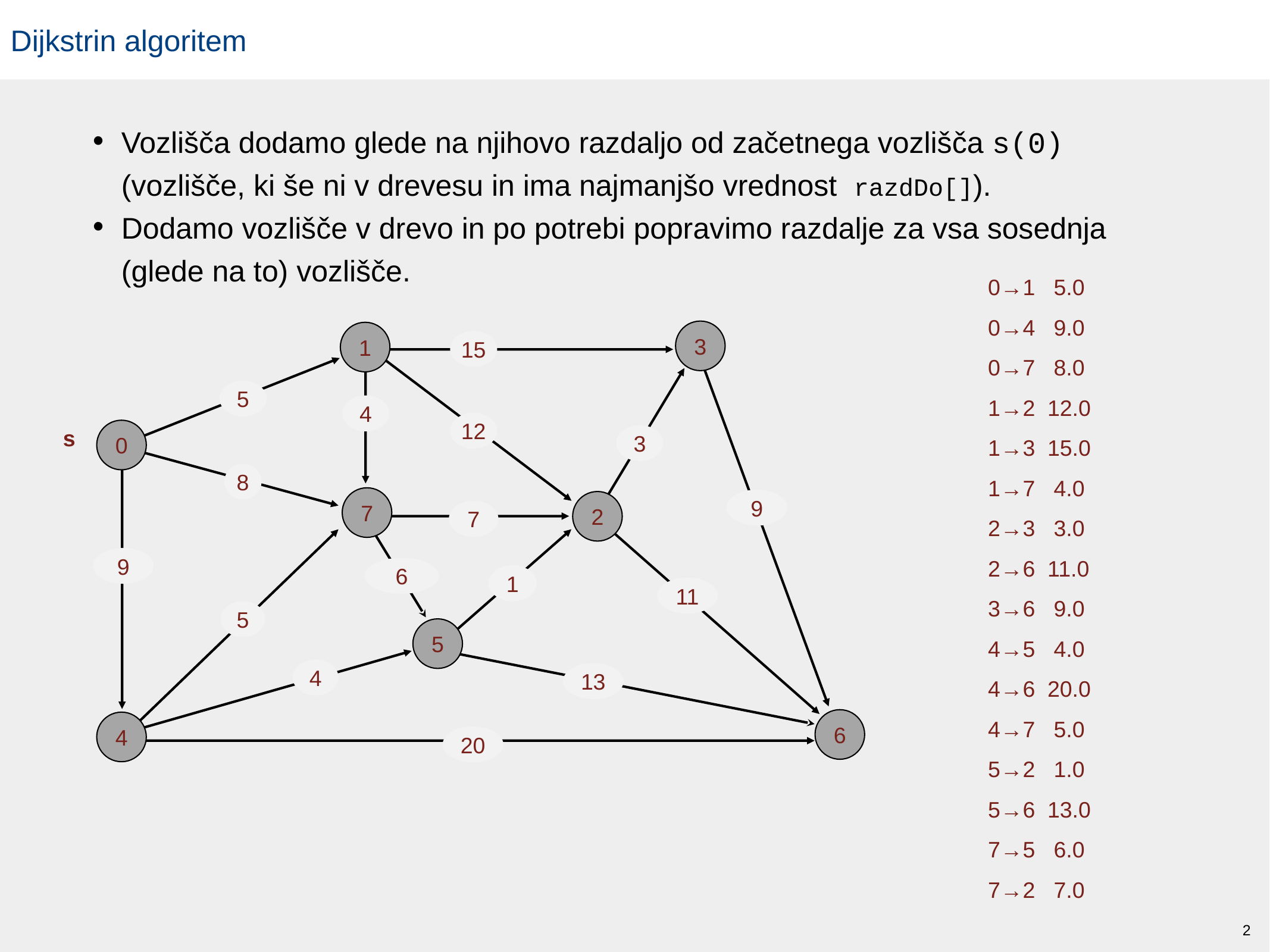

# Dijkstrin algoritem
Vozlišča dodamo glede na njihovo razdaljo od začetnega vozlišča s(0)
(vozlišče, ki še ni v drevesu in ima najmanjšo vrednost  razdDo[]).
Dodamo vozlišče v drevo in po potrebi popravimo razdalje za vsa sosednja (glede na to) vozlišče.
0→1   5.0
0→4   9.0
0→7   8.0
1→2  12.0
1→3  15.0
1→7   4.0
2→3   3.0
2→6  11.0
3→6   9.0
4→5   4.0
4→6  20.0
4→7   5.0
5→2   1.0
5→6  13.0
7→5   6.0
7→2   7.0
3
1
15

5
4
12
0
s
3

8
7
9
2
7

9
6
1
11
5
5

4
13
6
4
20

2